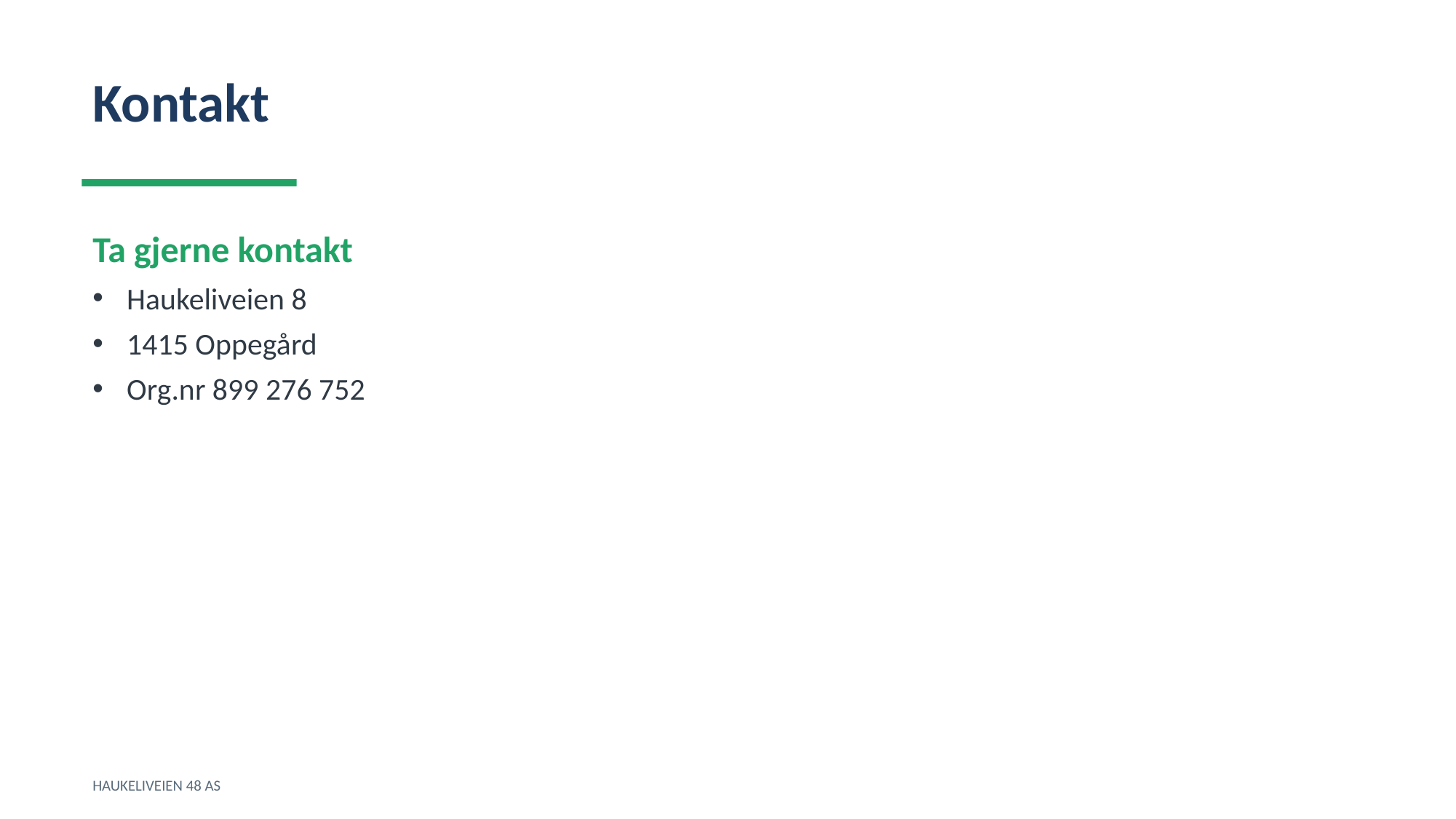

Kontakt

Ta gjerne kontakt
Haukeliveien 8
1415 Oppegård
Org.nr 899 276 752
HAUKELIVEIEN 48 AS